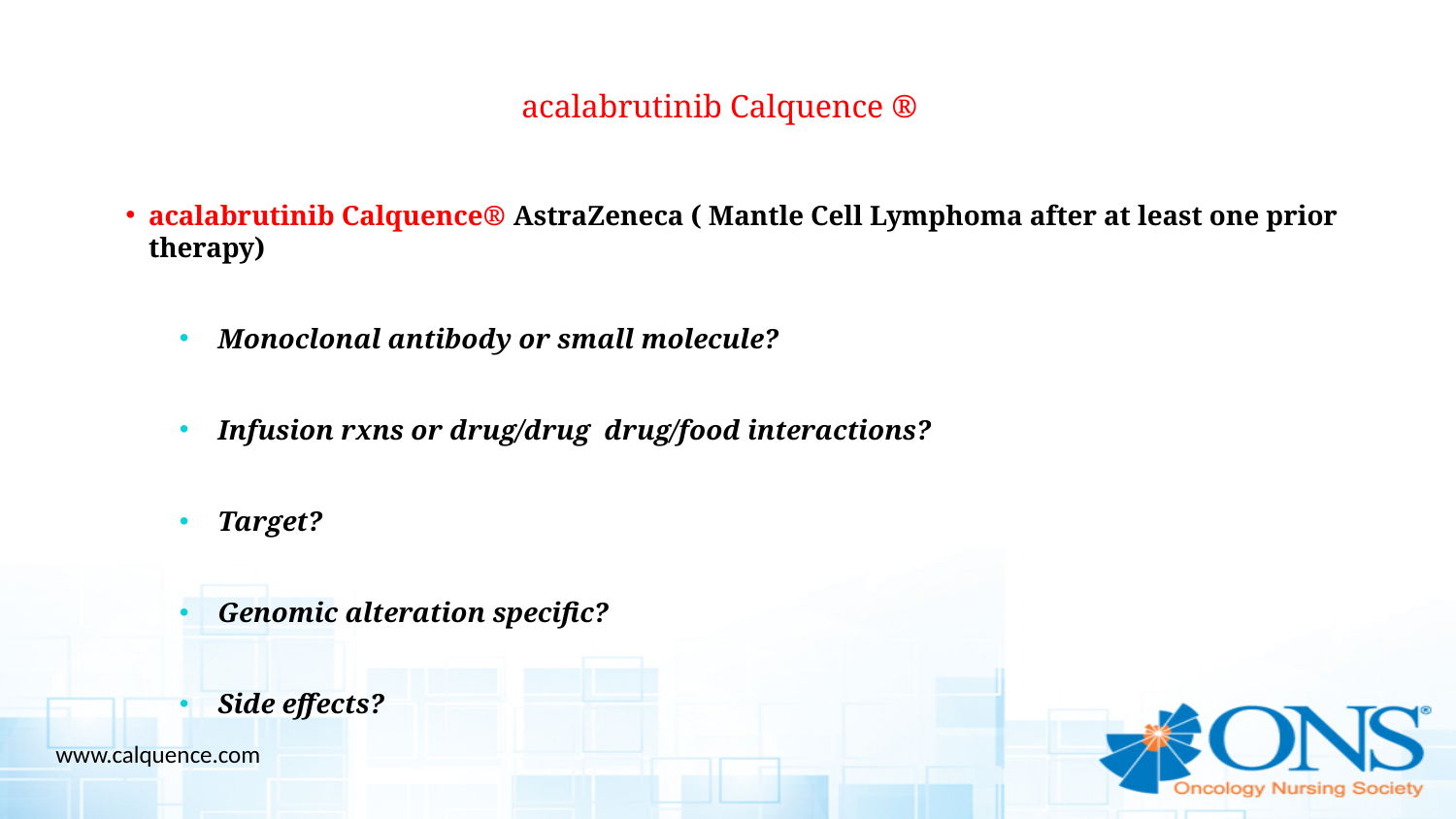

# acalabrutinib Calquence ®
acalabrutinib Calquence® AstraZeneca ( Mantle Cell Lymphoma after at least one prior therapy)

Monoclonal antibody or small molecule?

Infusion rxns or drug/drug  drug/food interactions?

Target?

Genomic alteration specific?

Side effects?

www.calquence.com